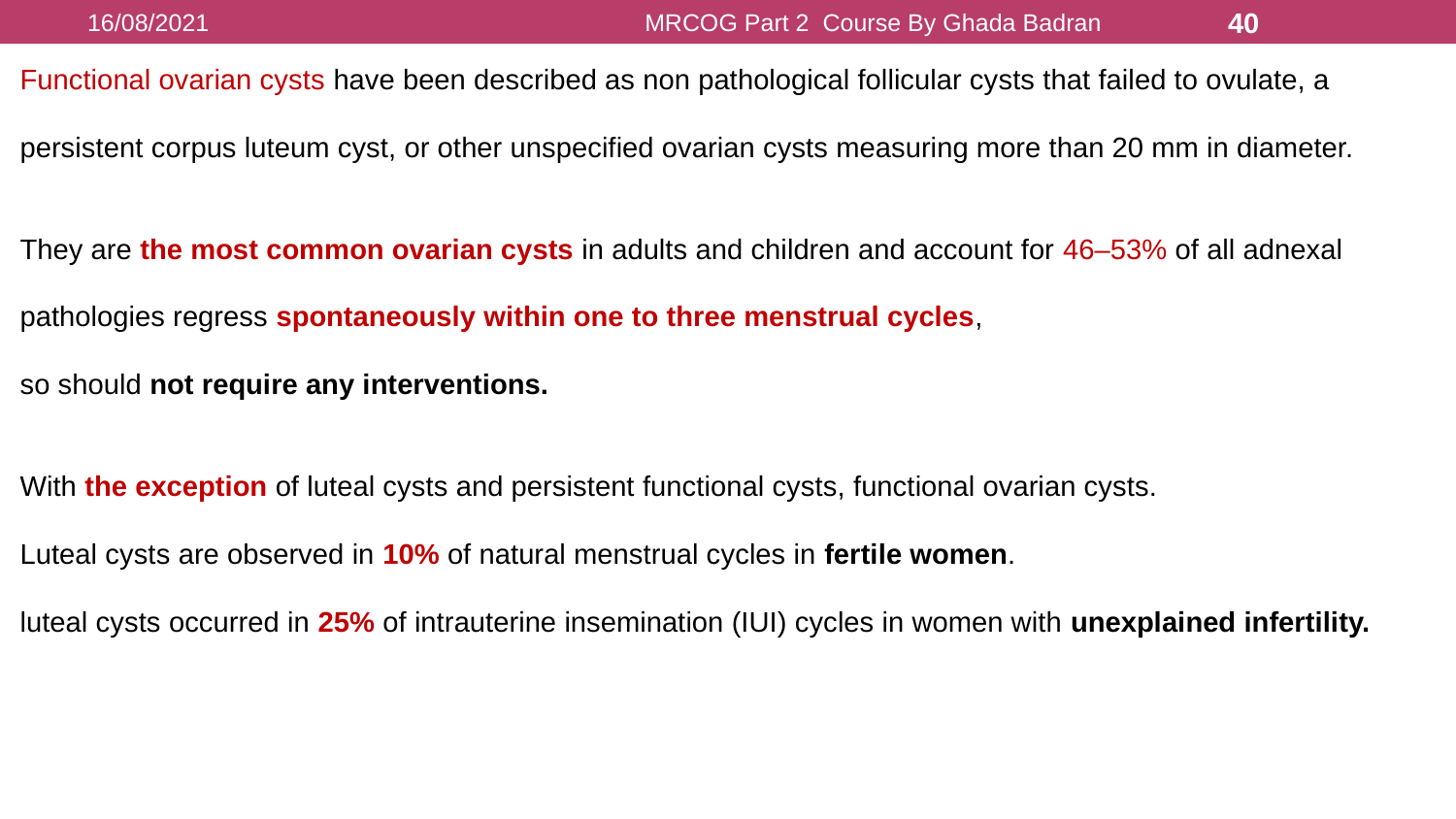

16/08/2021
MRCOG Part 2  Course By Ghada Badran
40
Functional ovarian cysts have been described as non pathological follicular cysts that failed to ovulate, a

persistent corpus luteum cyst, or other unspecified ovarian cysts measuring more than 20 mm in diameter.

They are the most common ovarian cysts in adults and children and account for 46–53% of all adnexal

pathologies regress spontaneously within one to three menstrual cycles,

so should not require any interventions.

With the exception of luteal cysts and persistent functional cysts, functional ovarian cysts.

Luteal cysts are observed in 10% of natural menstrual cycles in fertile women.

luteal cysts occurred in 25% of intrauterine insemination (IUI) cycles in women with unexplained infertility.